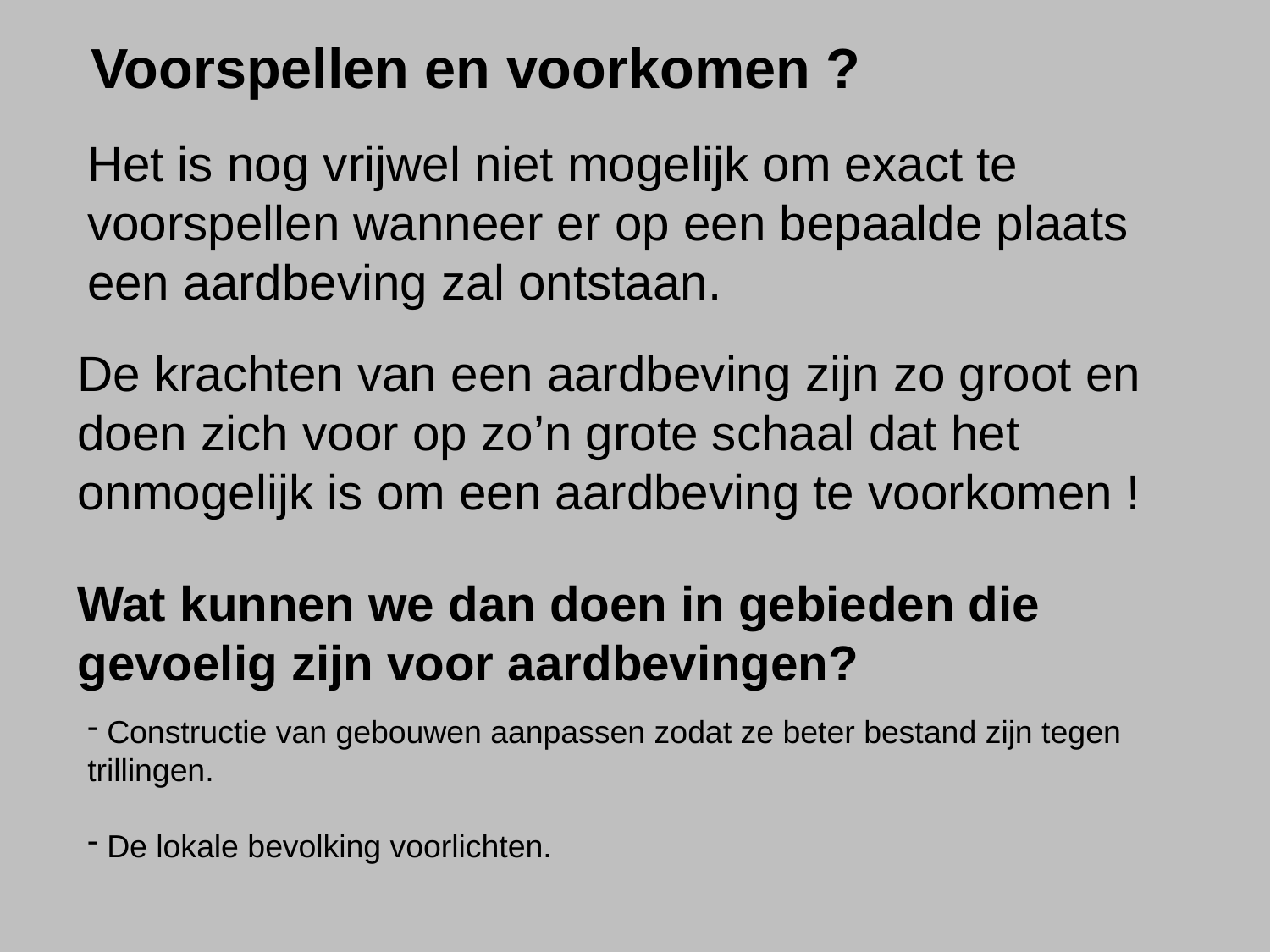

Voorspellen en voorkomen ?
Het is nog vrijwel niet mogelijk om exact te voorspellen wanneer er op een bepaalde plaats een aardbeving zal ontstaan.
De krachten van een aardbeving zijn zo groot en doen zich voor op zo’n grote schaal dat het onmogelijk is om een aardbeving te voorkomen !
Wat kunnen we dan doen in gebieden die gevoelig zijn voor aardbevingen?
 Constructie van gebouwen aanpassen zodat ze beter bestand zijn tegen trillingen.

 De lokale bevolking voorlichten.